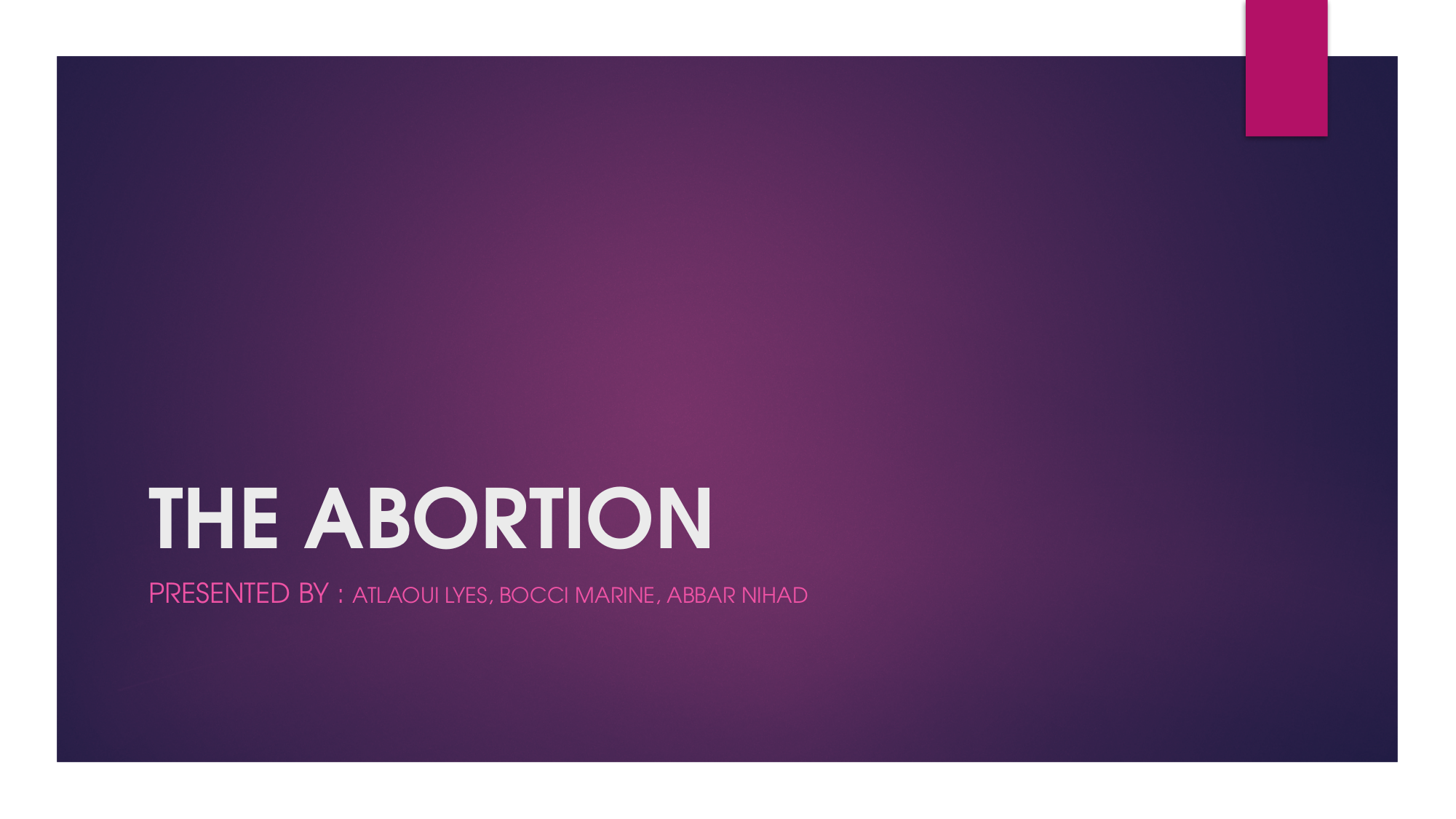

# THE ABORTION
Presented by : ATLAOUI LYES, Bocci Marine, ABBAR NIHAD